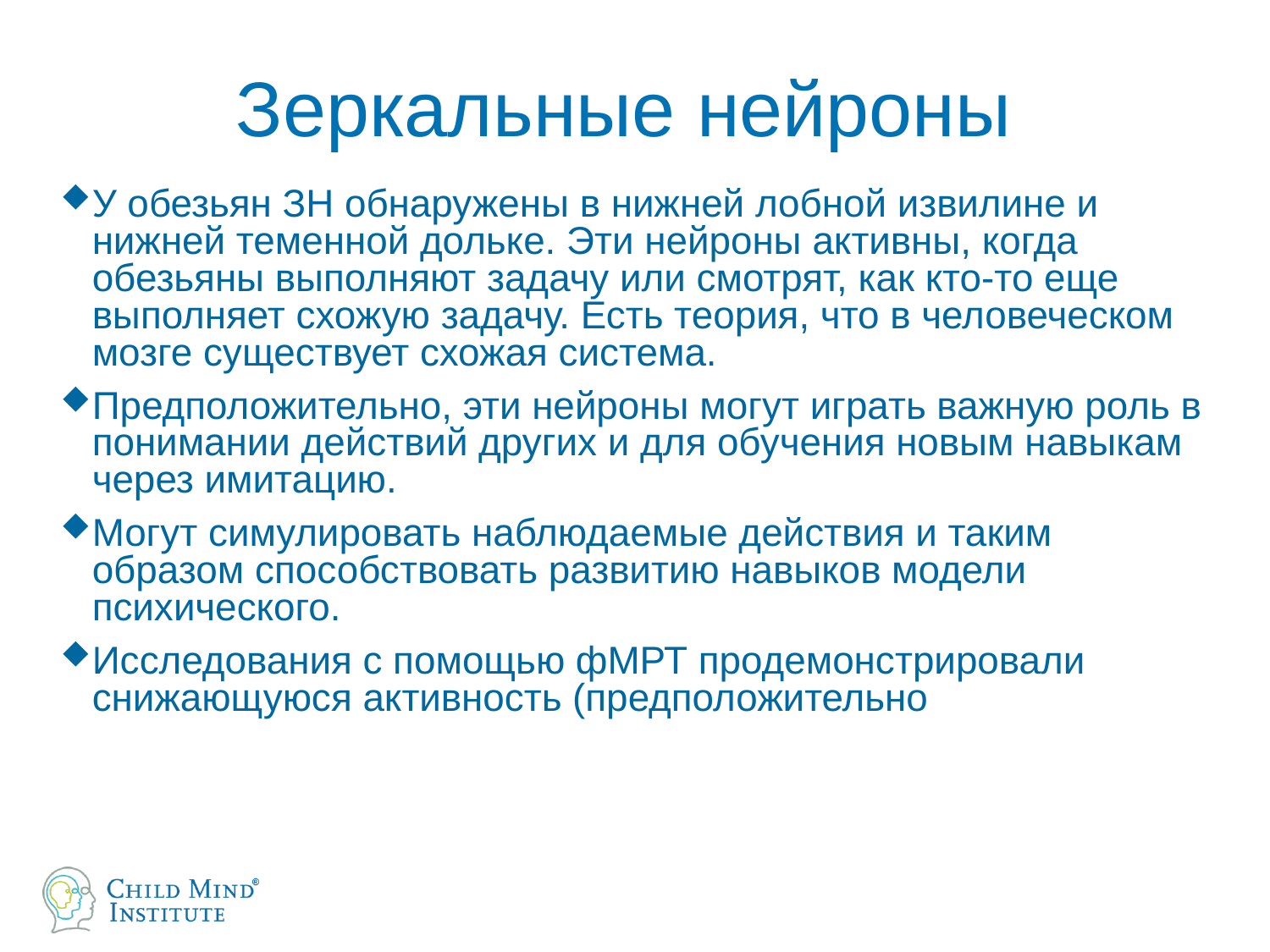

# Зеркальные нейроны
У обезьян ЗН обнаружены в нижней лобной извилине и нижней теменной дольке. Эти нейроны активны, когда обезьяны выполняют задачу или смотрят, как кто-то еще выполняет схожую задачу. Есть теория, что в человеческом мозге существует схожая система.
Предположительно, эти нейроны могут играть важную роль в понимании действий других и для обучения новым навыкам через имитацию.
Могут симулировать наблюдаемые действия и таким образом способствовать развитию навыков модели психического.
Исследования с помощью фМРТ продемонстрировали снижающуюся активность (предположительно